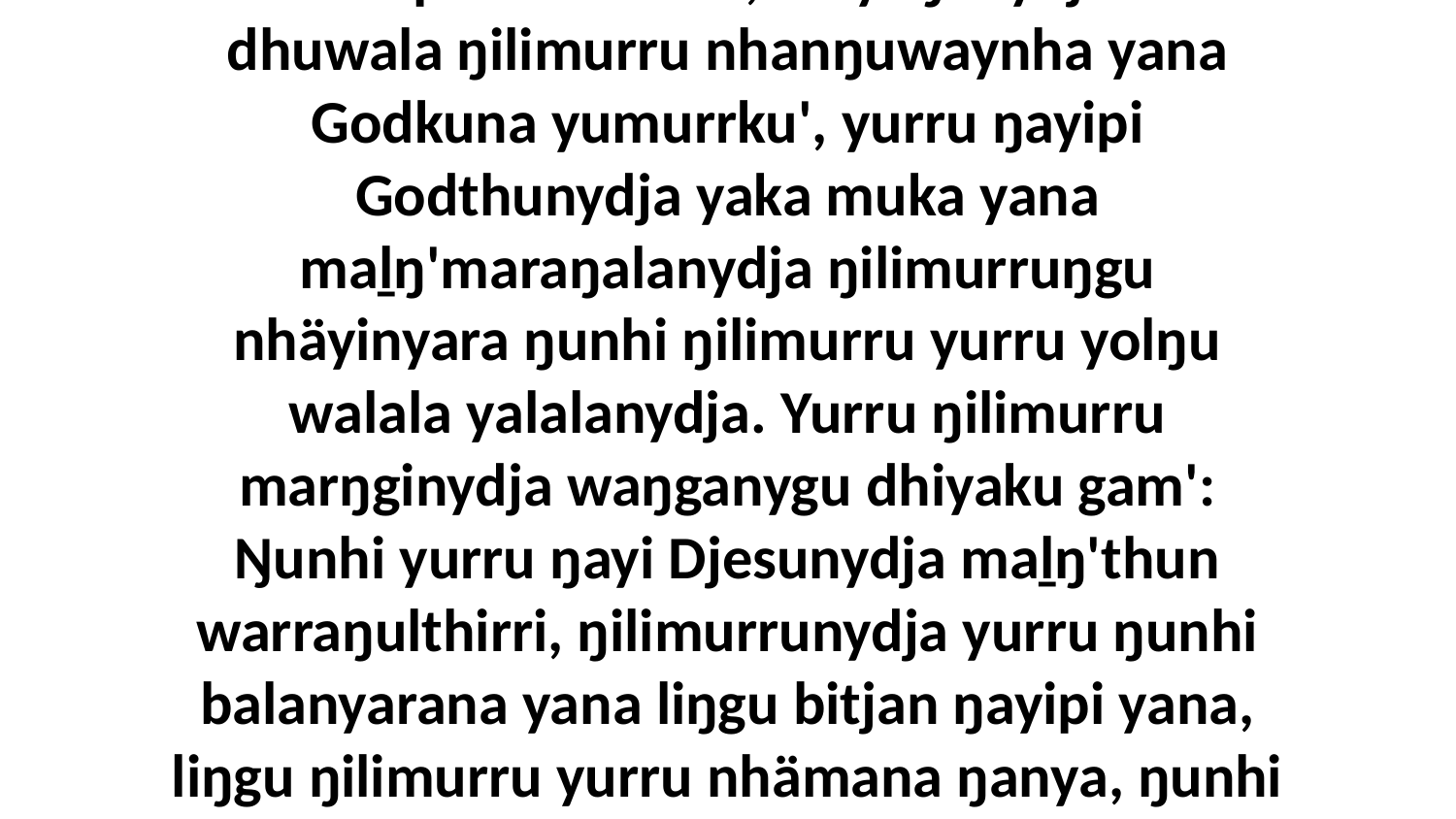

2 Marrkapmirri walala, dhiyaŋunydja-wala dhuwala ŋilimurru nhanŋuwaynha yana Godkuna yumurrku', yurru ŋayipi Godthunydja yaka muka yana maḻŋ'maraŋalanydja ŋilimurruŋgu nhäyinyara ŋunhi ŋilimurru yurru yolŋu walala yalalanydja. Yurru ŋilimurru marŋginydja waŋganygu dhiyaku gam': Ŋunhi yurru ŋayi Djesunydja maḻŋ'thun warraŋulthirri, ŋilimurrunydja yurru ŋunhi balanyarana yana liŋgu bitjan ŋayipi yana, liŋgu ŋilimurru yurru nhämana ŋanya, ŋunhi ŋayinydja gäna wal'ŋu yana ḏarrtjalk.